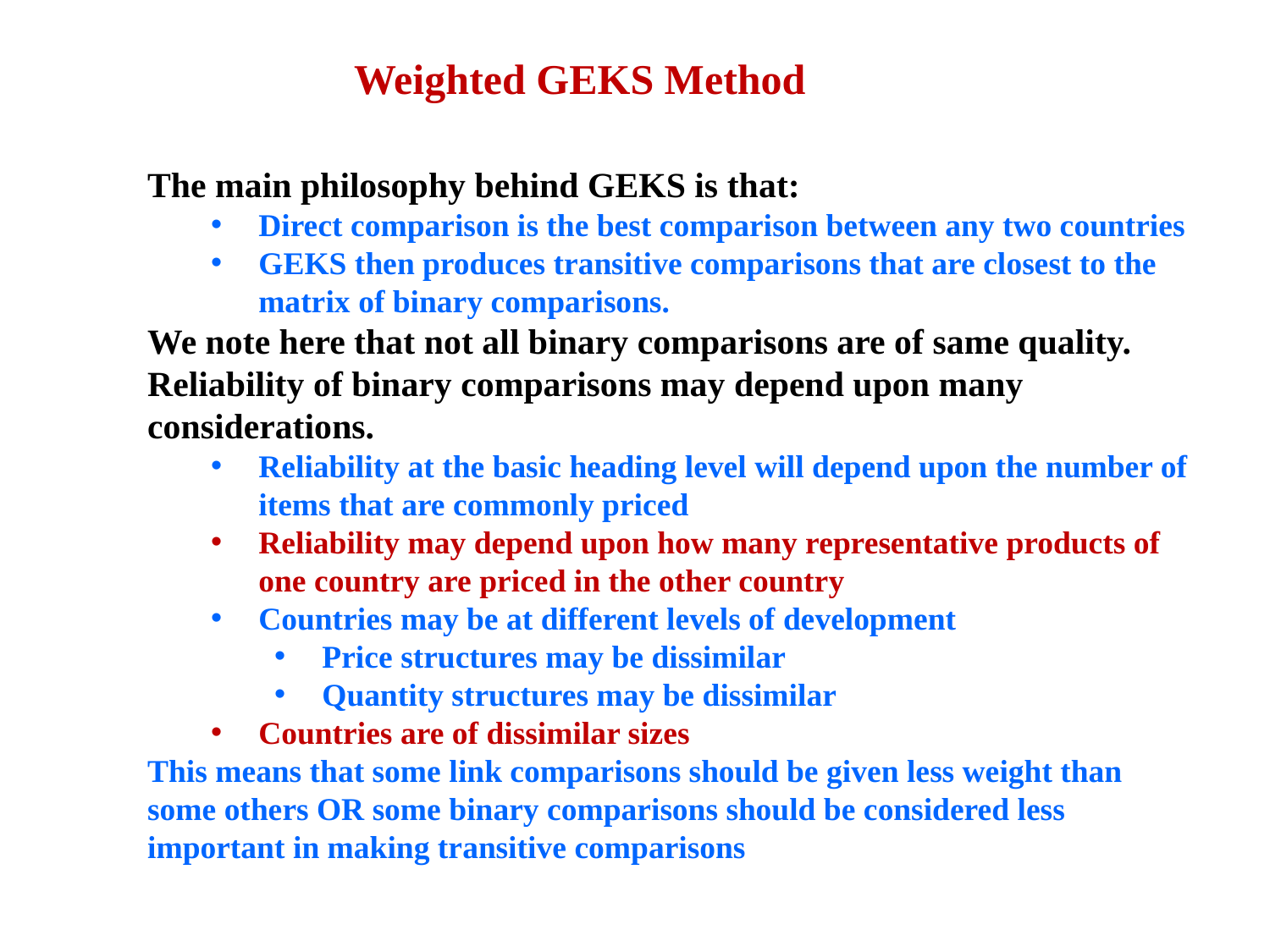

Weighted GEKS Method
The main philosophy behind GEKS is that:
Direct comparison is the best comparison between any two countries
GEKS then produces transitive comparisons that are closest to the matrix of binary comparisons.
We note here that not all binary comparisons are of same quality. Reliability of binary comparisons may depend upon many considerations.
Reliability at the basic heading level will depend upon the number of items that are commonly priced
Reliability may depend upon how many representative products of one country are priced in the other country
Countries may be at different levels of development
Price structures may be dissimilar
Quantity structures may be dissimilar
Countries are of dissimilar sizes
This means that some link comparisons should be given less weight than some others OR some binary comparisons should be considered less important in making transitive comparisons